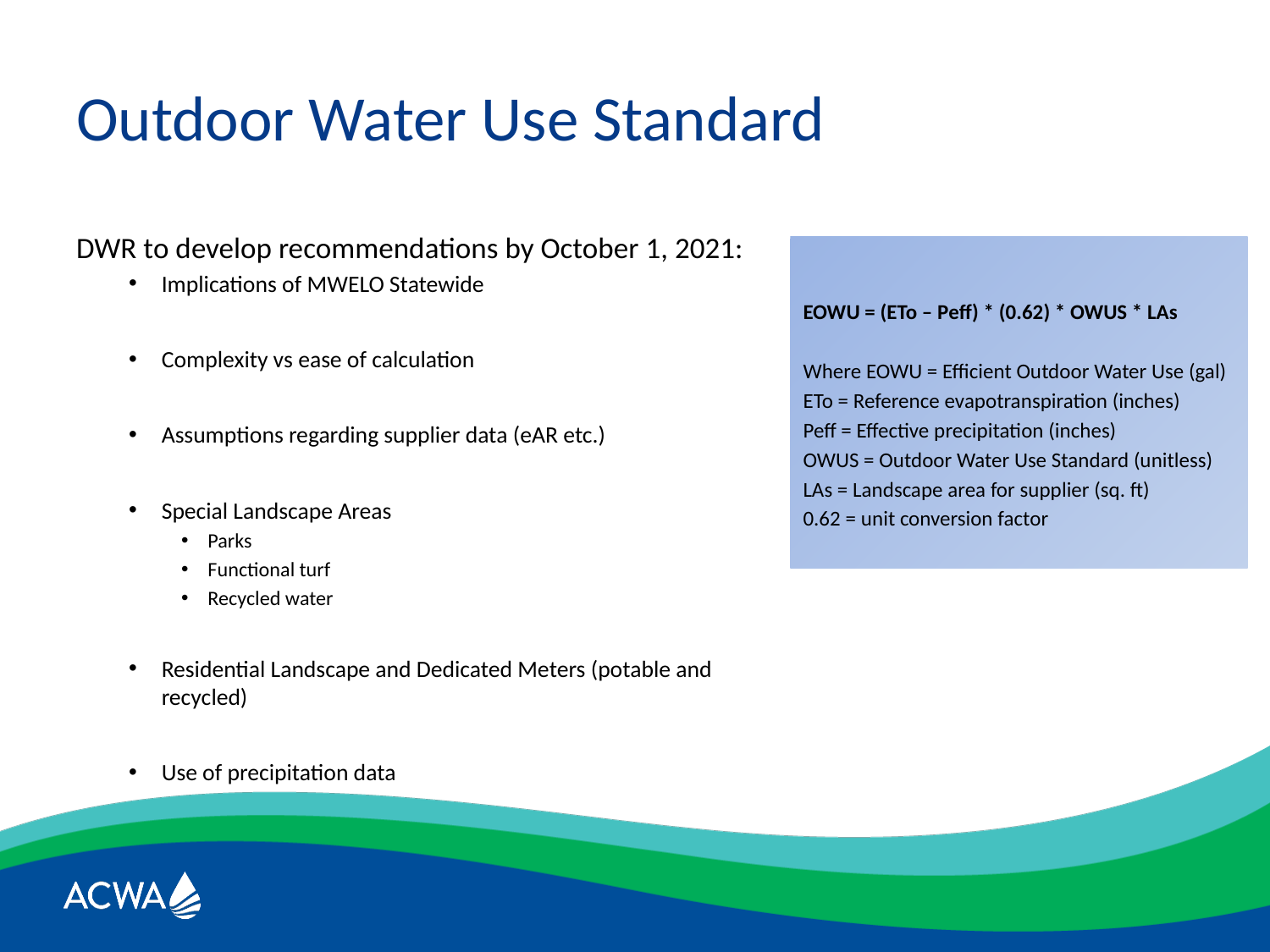

# Outdoor Water Use Standard
DWR to develop recommendations by October 1, 2021:
Implications of MWELO Statewide

Complexity vs ease of calculation

Assumptions regarding supplier data (eAR etc.)

Special Landscape Areas
Parks
Functional turf
Recycled water

Residential Landscape and Dedicated Meters (potable and recycled)

Use of precipitation data

EOWU = (ETo – Peff) * (0.62) * OWUS * LAs

Where EOWU = Efficient Outdoor Water Use (gal)
ETo = Reference evapotranspiration (inches)
Peff = Effective precipitation (inches)
OWUS = Outdoor Water Use Standard (unitless)
LAs = Landscape area for supplier (sq. ft)
0.62 = unit conversion factor